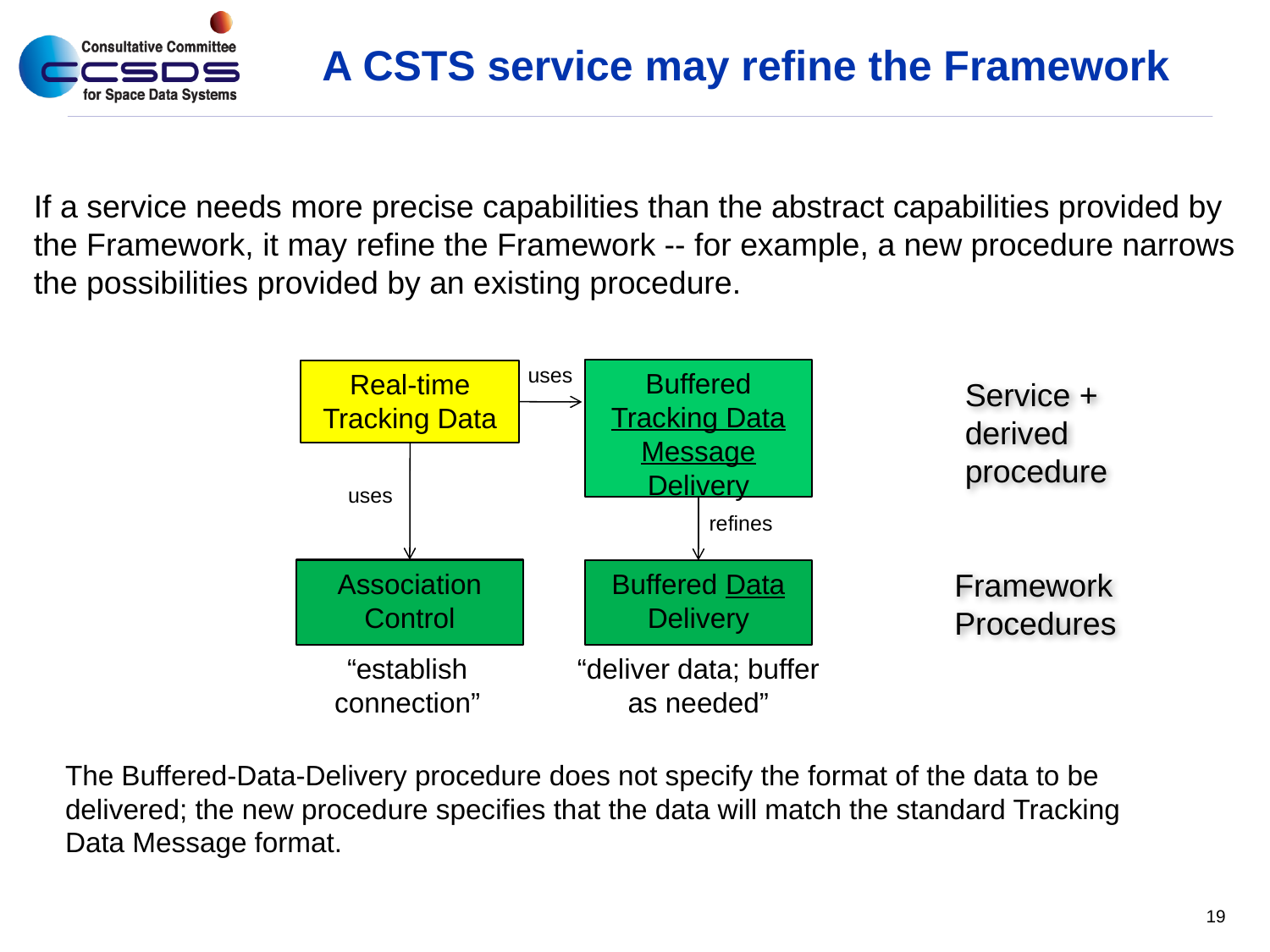

# A CSTS service may refine the Framework
If a service needs more precise capabilities than the abstract capabilities provided by the Framework, it may refine the Framework -- for example, a new procedure narrows the possibilities provided by an existing procedure.
uses
Buffered Tracking Data Message Delivery
Real-time
Tracking Data
Service + derived procedure
uses
refines
Framework
Procedures
Association
Control
Buffered Data
Delivery
“establish connection”
“deliver data; buffer as needed”
The Buffered-Data-Delivery procedure does not specify the format of the data to be delivered; the new procedure specifies that the data will match the standard Tracking Data Message format.
19